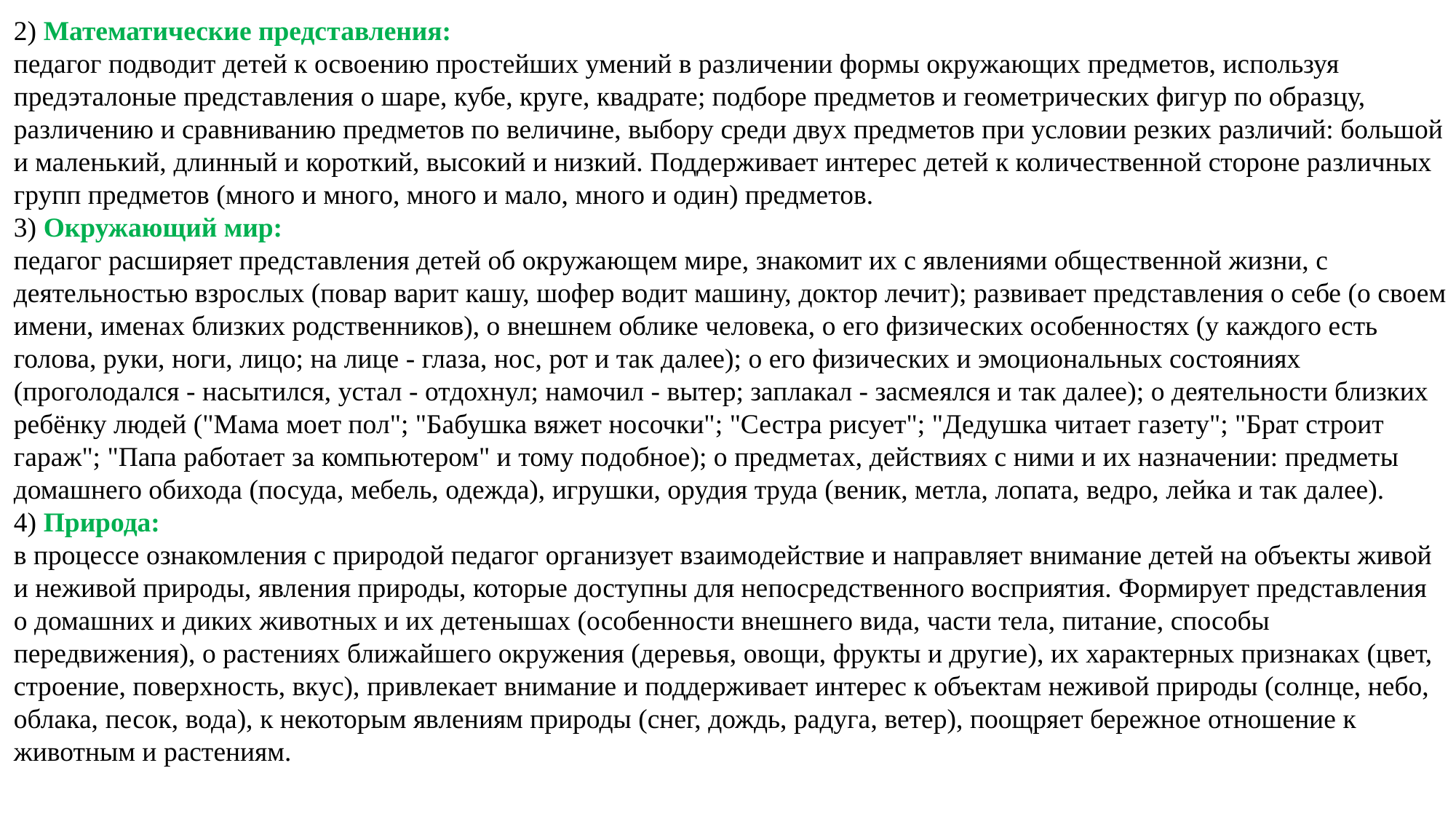

2) Математические представления:
педагог подводит детей к освоению простейших умений в различении формы окружающих предметов, используя предэталоные представления о шаре, кубе, круге, квадрате; подборе предметов и геометрических фигур по образцу, различению и сравниванию предметов по величине, выбору среди двух предметов при условии резких различий: большой и маленький, длинный и короткий, высокий и низкий. Поддерживает интерес детей к количественной стороне различных групп предметов (много и много, много и мало, много и один) предметов.
3) Окружающий мир:
педагог расширяет представления детей об окружающем мире, знакомит их с явлениями общественной жизни, с деятельностью взрослых (повар варит кашу, шофер водит машину, доктор лечит); развивает представления о себе (о своем имени, именах близких родственников), о внешнем облике человека, о его физических особенностях (у каждого есть голова, руки, ноги, лицо; на лице - глаза, нос, рот и так далее); о его физических и эмоциональных состояниях (проголодался - насытился, устал - отдохнул; намочил - вытер; заплакал - засмеялся и так далее); о деятельности близких ребёнку людей ("Мама моет пол"; "Бабушка вяжет носочки"; "Сестра рисует"; "Дедушка читает газету"; "Брат строит гараж"; "Папа работает за компьютером" и тому подобное); о предметах, действиях с ними и их назначении: предметы домашнего обихода (посуда, мебель, одежда), игрушки, орудия труда (веник, метла, лопата, ведро, лейка и так далее).
4) Природа:
в процессе ознакомления с природой педагог организует взаимодействие и направляет внимание детей на объекты живой и неживой природы, явления природы, которые доступны для непосредственного восприятия. Формирует представления о домашних и диких животных и их детенышах (особенности внешнего вида, части тела, питание, способы передвижения), о растениях ближайшего окружения (деревья, овощи, фрукты и другие), их характерных признаках (цвет, строение, поверхность, вкус), привлекает внимание и поддерживает интерес к объектам неживой природы (солнце, небо, облака, песок, вода), к некоторым явлениям природы (снег, дождь, радуга, ветер), поощряет бережное отношение к животным и растениям.